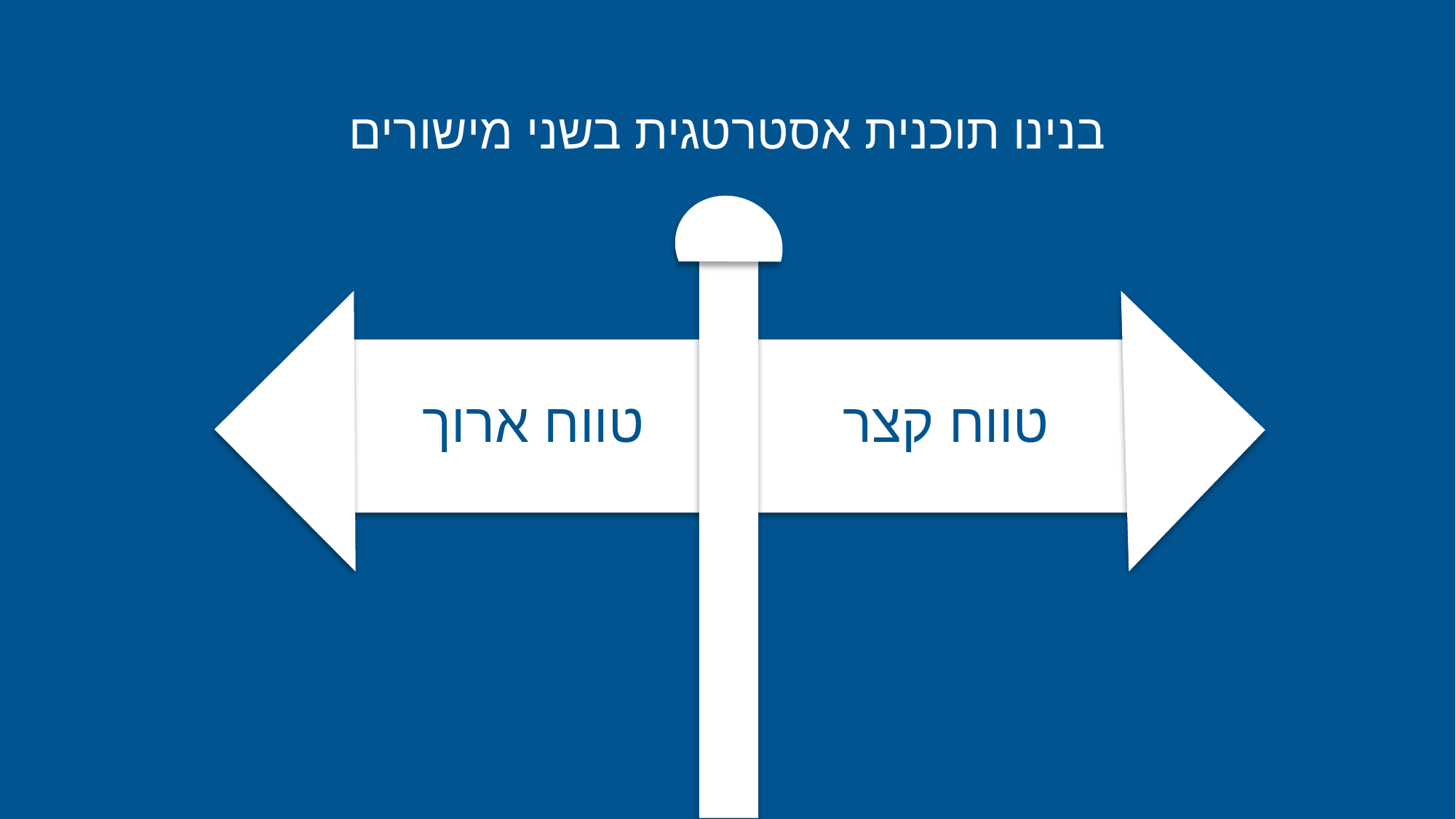

בנינו תוכנית אסטרטגית בשני מישורים

טווח קצר

טווח ארוך